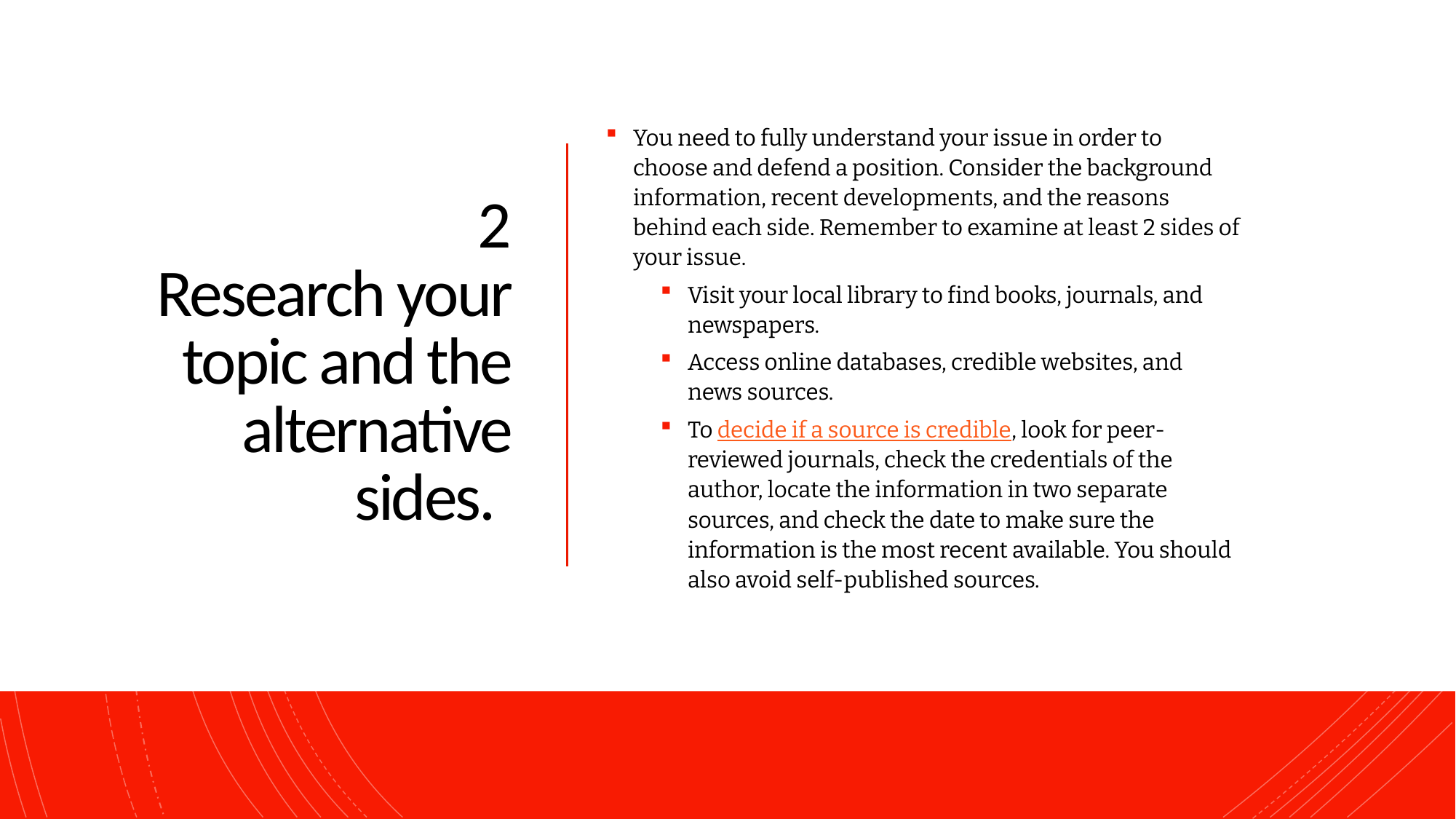

# 2 Research your topic and the alternative sides.
You need to fully understand your issue in order to choose and defend a position. Consider the background information, recent developments, and the reasons behind each side. Remember to examine at least 2 sides of your issue.
Visit your local library to find books, journals, and newspapers.
Access online databases, credible websites, and news sources.
To decide if a source is credible, look for peer-reviewed journals, check the credentials of the author, locate the information in two separate sources, and check the date to make sure the information is the most recent available. You should also avoid self-published sources.